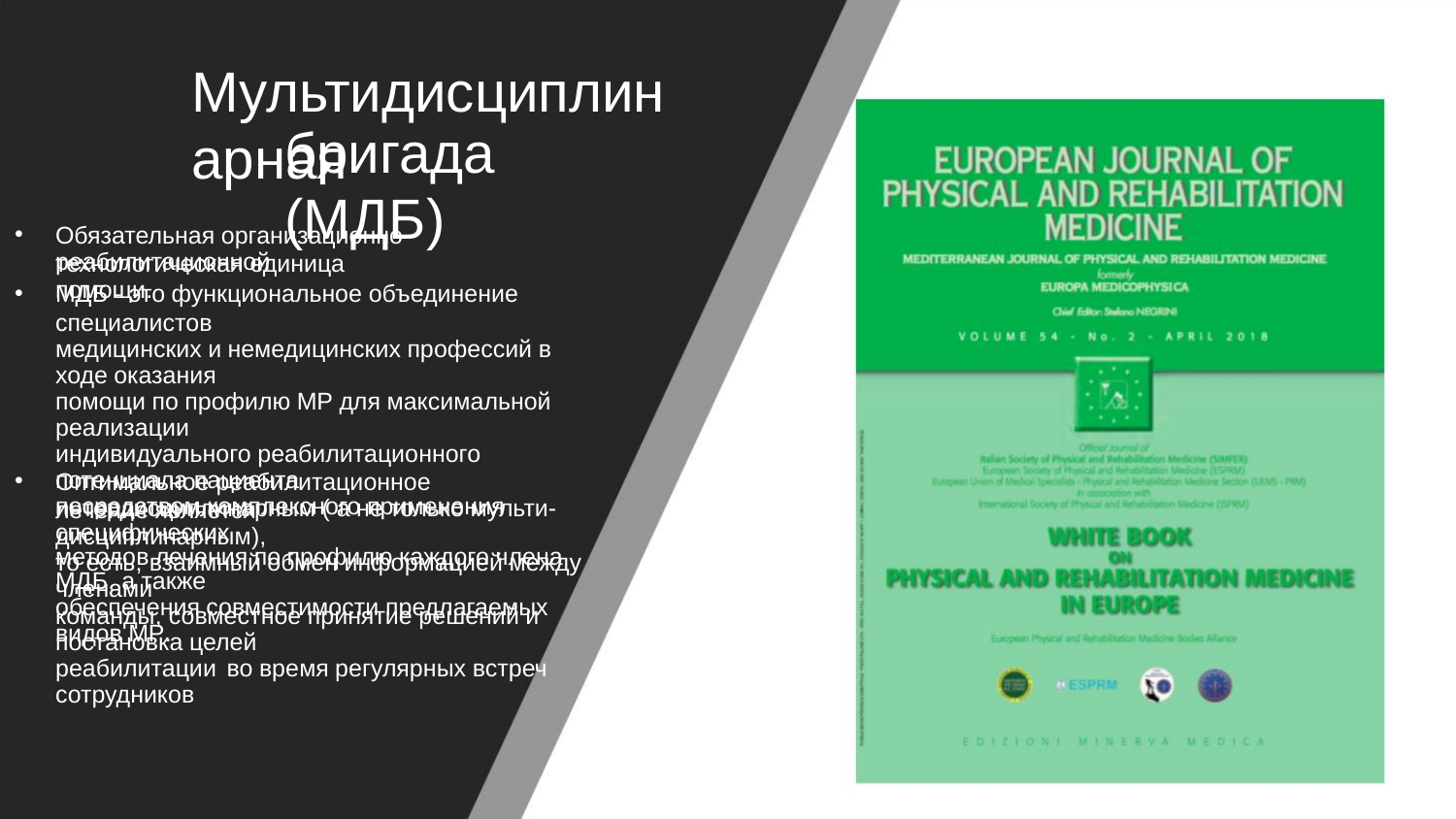

Мультидисциплинарная
бригада (МДБ)
•
•
Обязательная организационно-технологическая единица
реабилитационной помощи.
МДБ - это функциональное объединение специалистов
медицинских и немедицинских профессий в ходе оказания
помощи по профилю МР для максимальной реализации
индивидуального реабилитационного потенциала пациента
посредством комплексного применения специфических
методов лечения по профилю каждого члена МДБ, а также
обеспечения совместимости предлагаемых видов МР.
•
Оптимальное реабилитационное лечение является
интердисциплинарным ( а не только мульти-дисциплинарным),
то есть, взаимный обмен информацией между членами
команды, совместное принятие решений и постановка целей
реабилитации во время регулярных встреч сотрудников